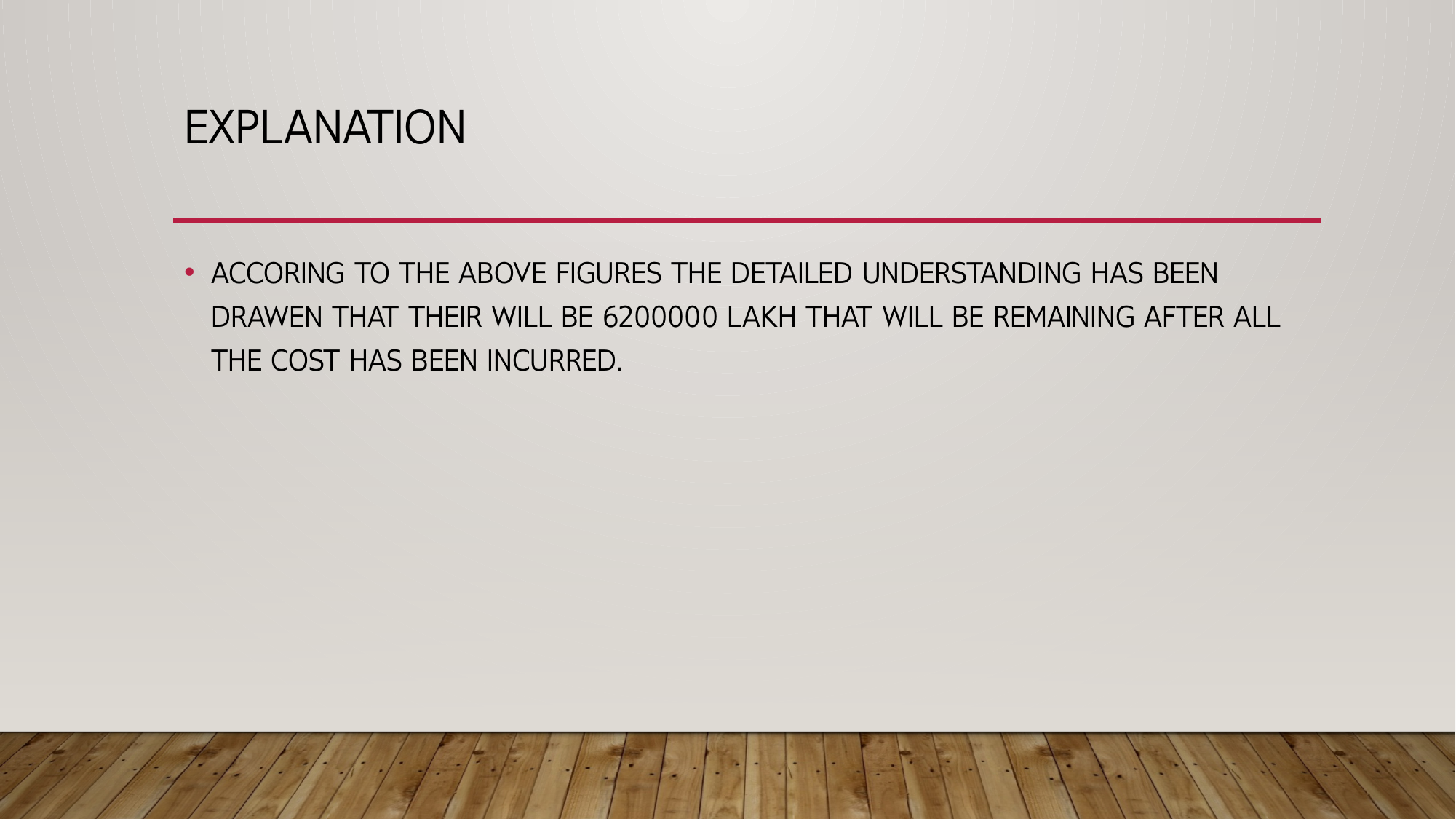

# EXPLANATION
ACCORING TO THE ABOVE FIGURES THE DETAILED UNDERSTANDING HAS BEEN DRAWEN THAT THEIR WILL BE 6200000 LAKH THAT WILL BE REMAINING AFTER ALL THE COST HAS BEEN INCURRED.